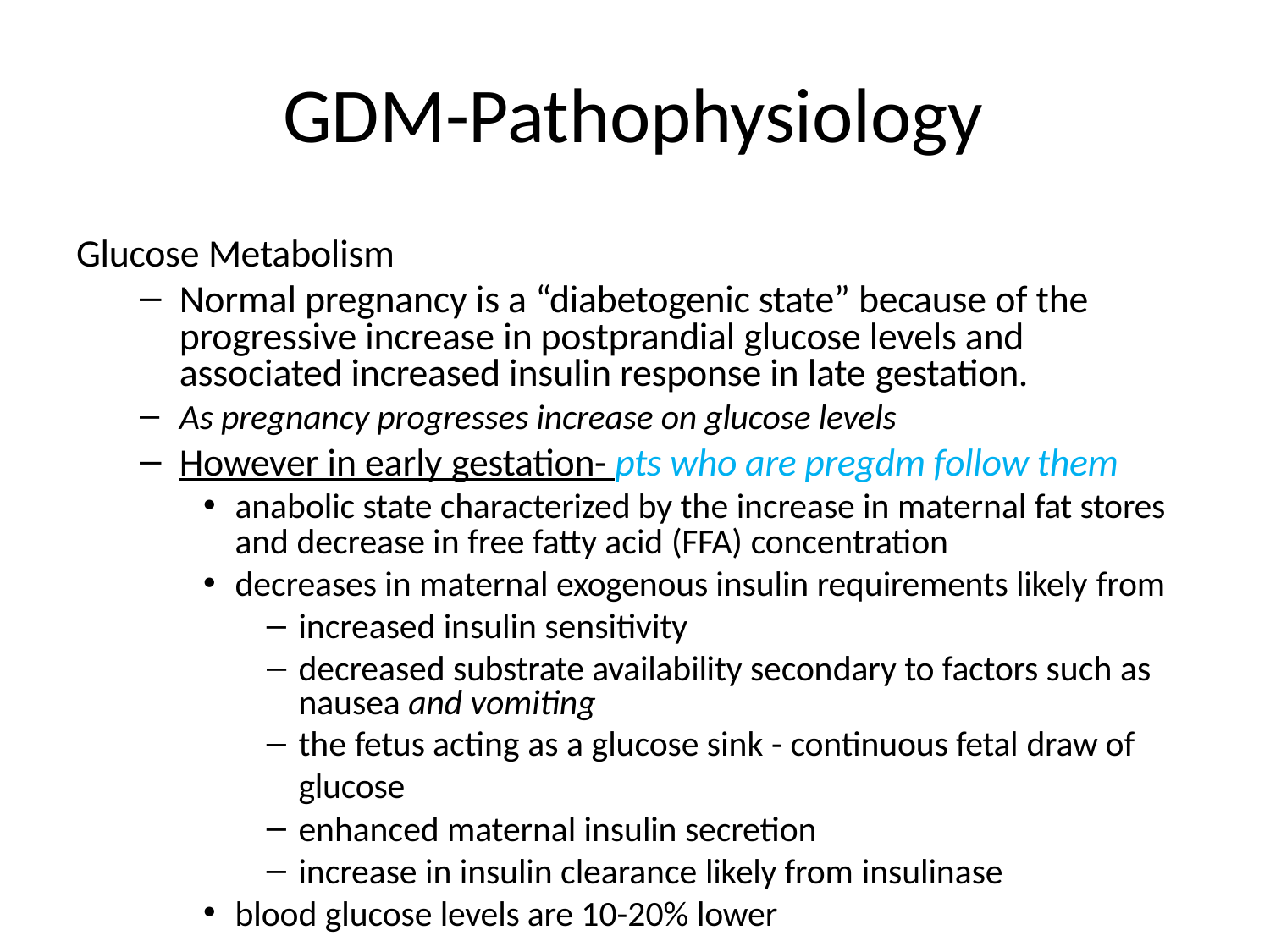

# GDM-Pathophysiology
Glucose Metabolism
Normal pregnancy is a “diabetogenic state” because of the  progressive increase in postprandial glucose levels and  associated increased insulin response in late gestation.
As pregnancy progresses increase on glucose levels
However in early gestation- pts who are pregdm follow them
anabolic state characterized by the increase in maternal fat stores  and decrease in free fatty acid (FFA) concentration
decreases in maternal exogenous insulin requirements likely from
increased insulin sensitivity
decreased substrate availability secondary to factors such as  nausea and vomiting
the fetus acting as a glucose sink - continuous fetal draw of glucose
enhanced maternal insulin secretion
increase in insulin clearance likely from insulinase
blood glucose levels are 10-20% lower